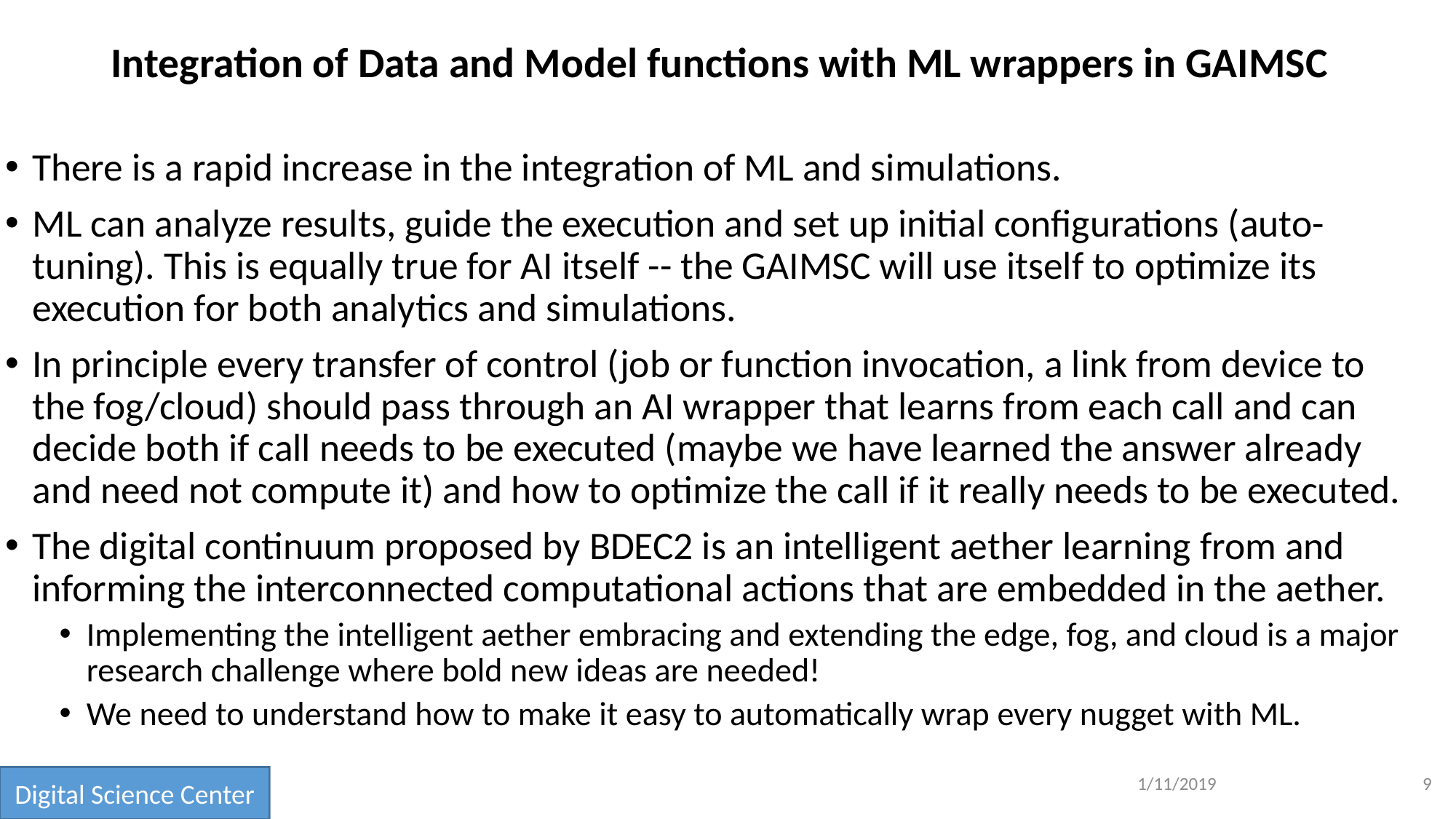

# Integration of Data and Model functions with ML wrappers in GAIMSC
There is a rapid increase in the integration of ML and simulations.
ML can analyze results, guide the execution and set up initial configurations (auto-tuning). This is equally true for AI itself -- the GAIMSC will use itself to optimize its execution for both analytics and simulations.
In principle every transfer of control (job or function invocation, a link from device to the fog/cloud) should pass through an AI wrapper that learns from each call and can decide both if call needs to be executed (maybe we have learned the answer already and need not compute it) and how to optimize the call if it really needs to be executed.
The digital continuum proposed by BDEC2 is an intelligent aether learning from and informing the interconnected computational actions that are embedded in the aether.
Implementing the intelligent aether embracing and extending the edge, fog, and cloud is a major research challenge where bold new ideas are needed!
We need to understand how to make it easy to automatically wrap every nugget with ML.
1/11/2019
9